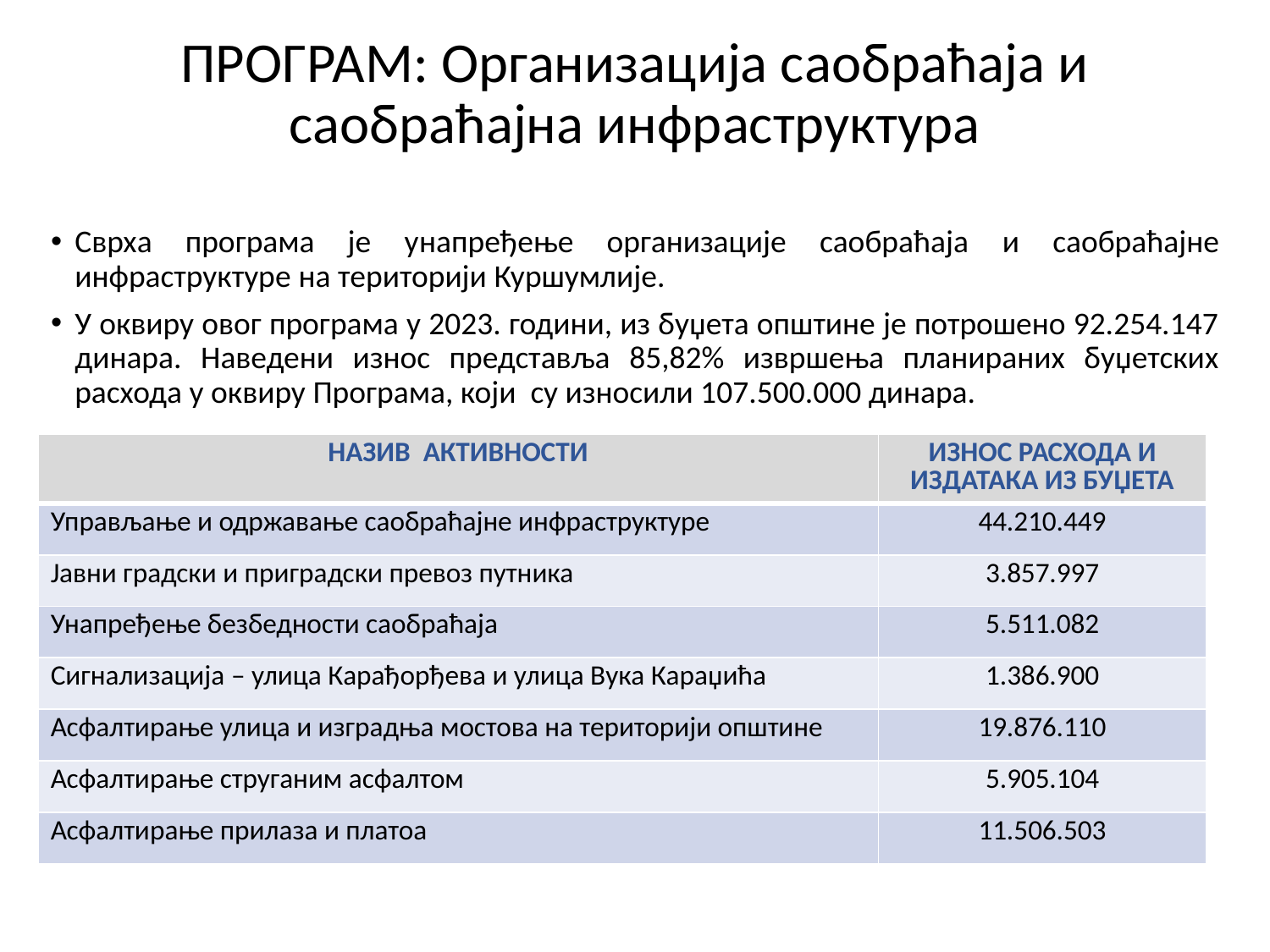

# ПРОГРАМ: Организација саобраћаја и саобраћајна инфраструктура

Сврха програма је унапређење организације саобраћаја и саобраћајне инфраструктуре на територији Куршумлије.
У оквиру овог програма у 2023. години, из буџета општине је потрошено 92.254.147 динара. Наведени износ представља 85,82% извршења планираних буџетских расхода у оквиру Програма, који  су износили 107.500.000 динара.

| НАЗИВ АКТИВНОСТИ | ИЗНОС РАСХОДА И ИЗДАТАКА ИЗ БУЏЕТА |
| --- | --- |
| Управљање и одржавање саобраћајне инфраструктуре | 44.210.449 |
| Јавни градски и приградски превоз путника | 3.857.997 |
| Унапређење безбедности саобраћаја | 5.511.082 |
| Сигнализација – улица Карађорђева и улица Вука Караџића | 1.386.900 |
| Асфалтирање улица и изградња мостова на територији општине | 19.876.110 |
| Асфалтирање струганим асфалтом | 5.905.104 |
| Асфалтирање прилаза и платоа | 11.506.503 |